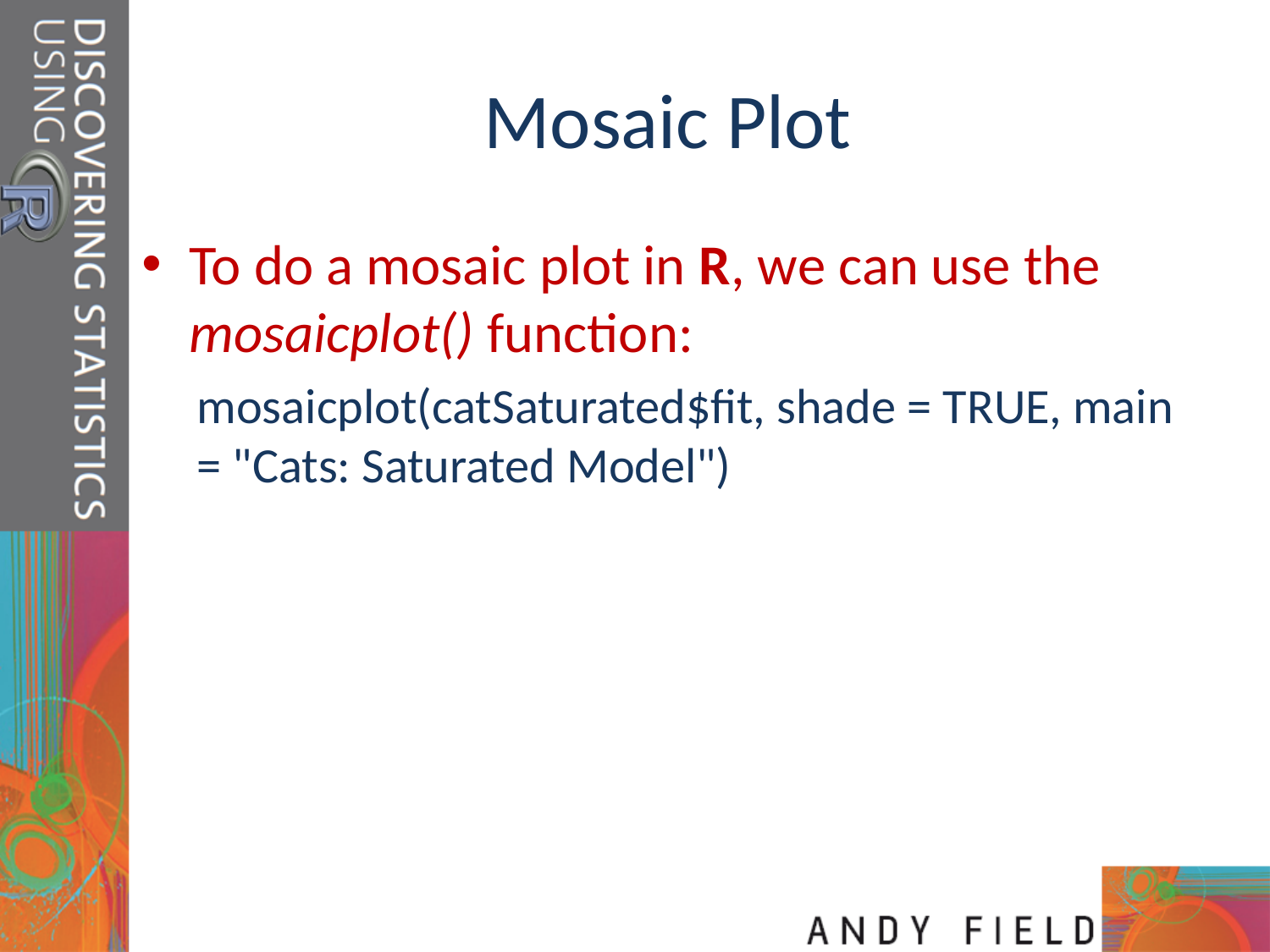

# Mosaic Plot
To do a mosaic plot in R, we can use the mosaicplot() function:
mosaicplot(catSaturated$fit, shade = TRUE, main = "Cats: Saturated Model")